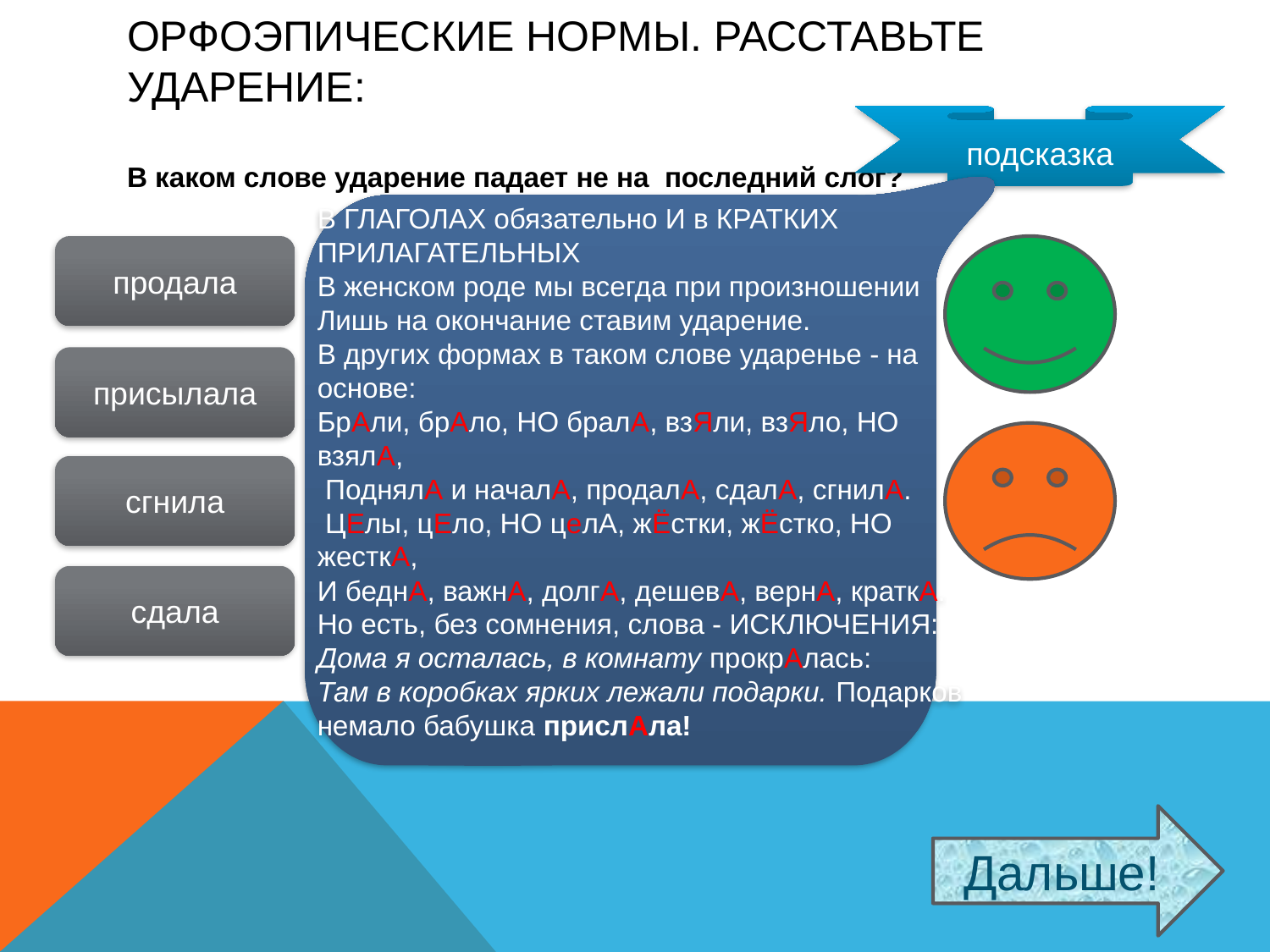

# Орфоэпические нормы. Расставьте ударение:
подсказка
В каком слове ударение падает не на  последний слог?

В ГЛАГОЛАХ обязательно И в КРАТКИХ ПРИЛАГАТЕЛЬНЫХ
В женском роде мы всегда при произношении
Лишь на окончание ставим ударение.
В других формах в таком слове ударенье - на основе:
БрАли, брАло, НО бралА, взЯли, взЯло, НО взялА,
 ПоднялА и началА, продалА, сдалА, сгнилА.
 ЦЕлы, цЕло, НО целА, жЁстки, жЁстко, НО жесткА,
И беднА, важнА, долгА, дешевА, вернА, краткА.
Но есть, без сомнения, слова - ИСКЛЮЧЕНИЯ:
Дома я осталась, в комнату прокрАлась:
Там в коробках ярких лежали подарки. Подарков немало бабушка прислАла!
продала

присылала

сгнила
сдала
Дальше!